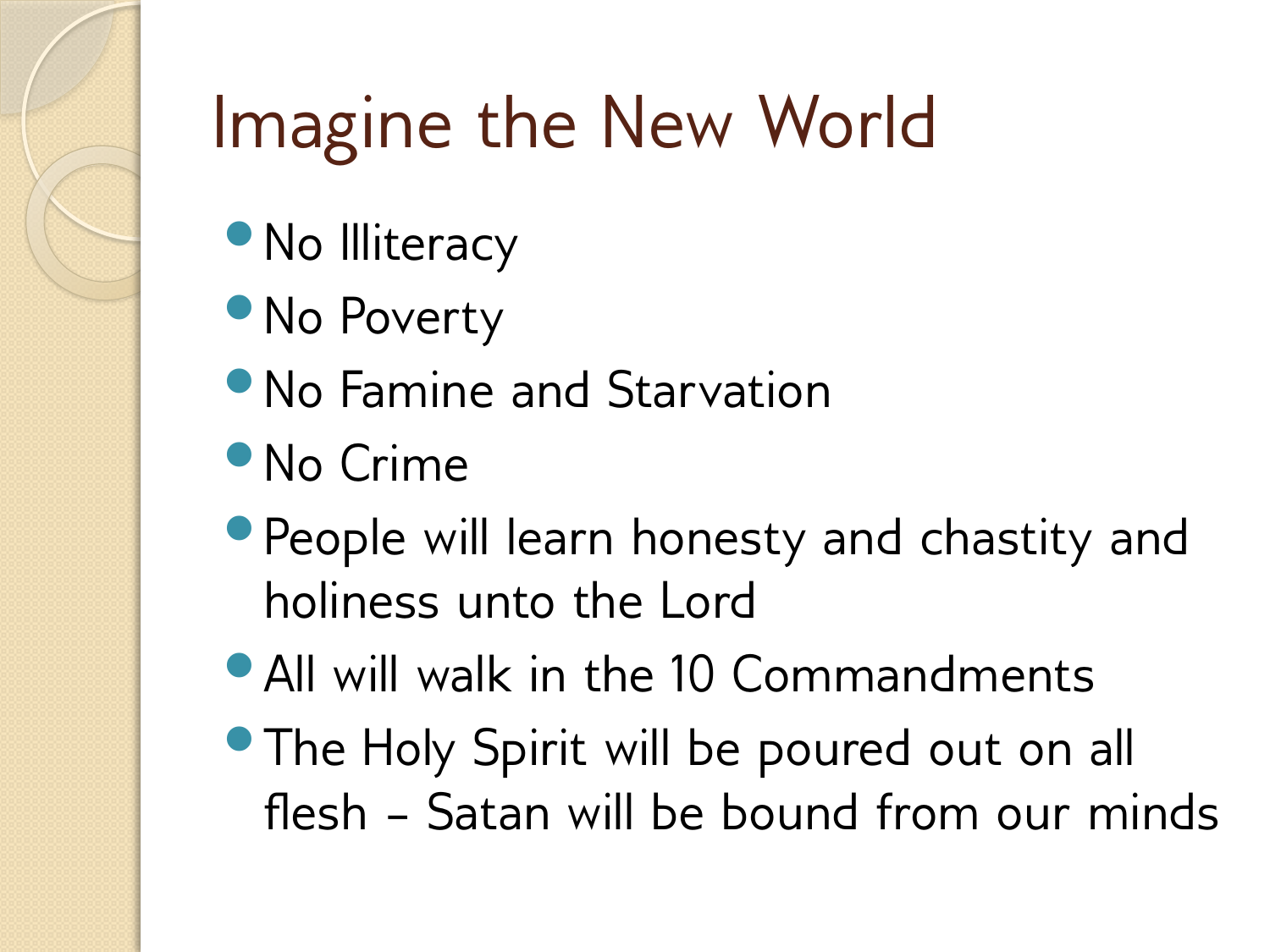

# Imagine the New World
No Illiteracy
No Poverty
No Famine and Starvation
No Crime
People will learn honesty and chastity and holiness unto the Lord
All will walk in the 10 Commandments
The Holy Spirit will be poured out on all flesh – Satan will be bound from our minds